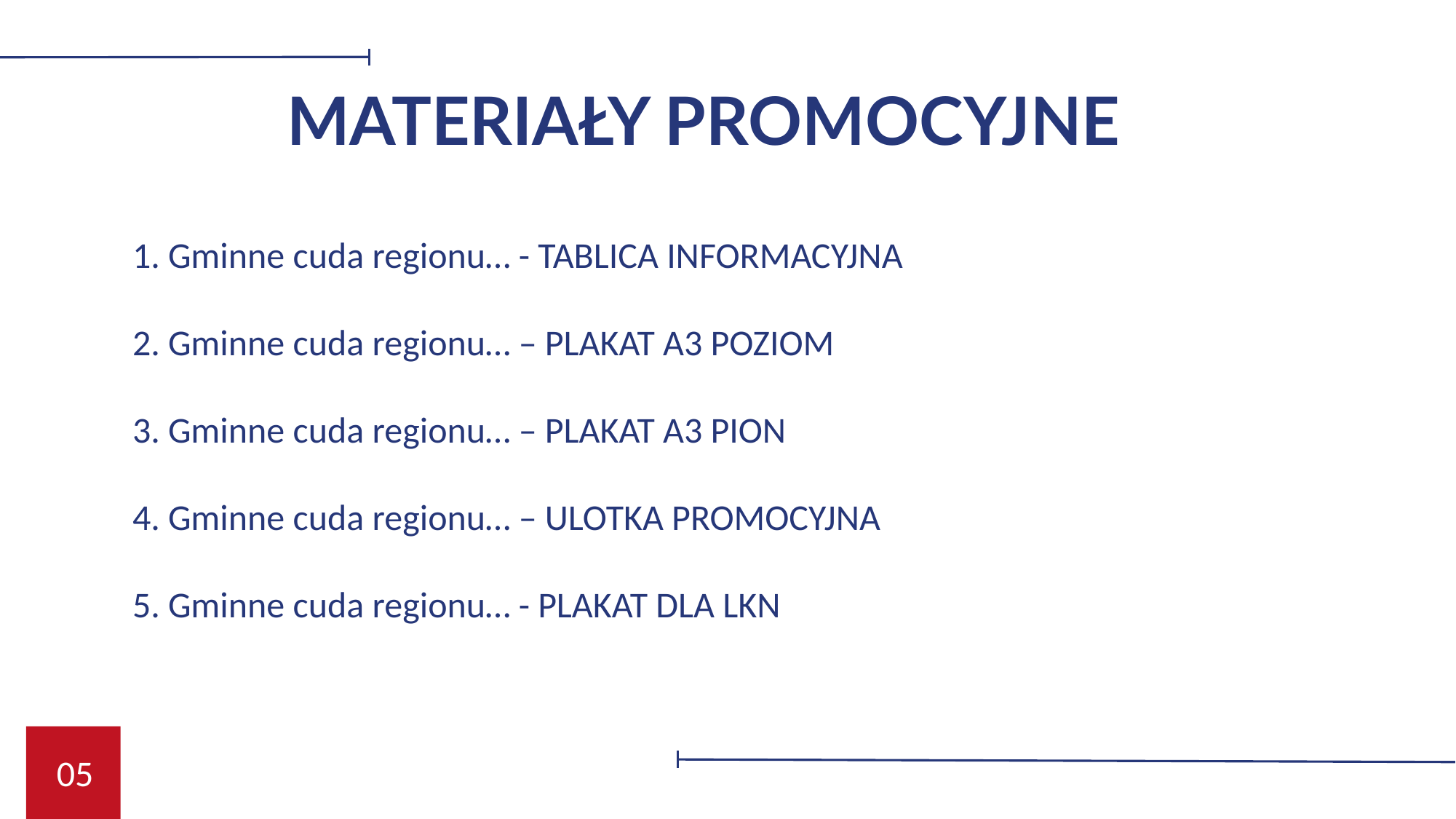

MATERIAŁY PROMOCYJNE

1. Gminne cuda regionu… - TABLICA INFORMACYJNA

2. Gminne cuda regionu… – PLAKAT A3 POZIOM

3. Gminne cuda regionu… – PLAKAT A3 PION

4. Gminne cuda regionu… – ULOTKA PROMOCYJNA

5. Gminne cuda regionu… - PLAKAT DLA LKN

05
03